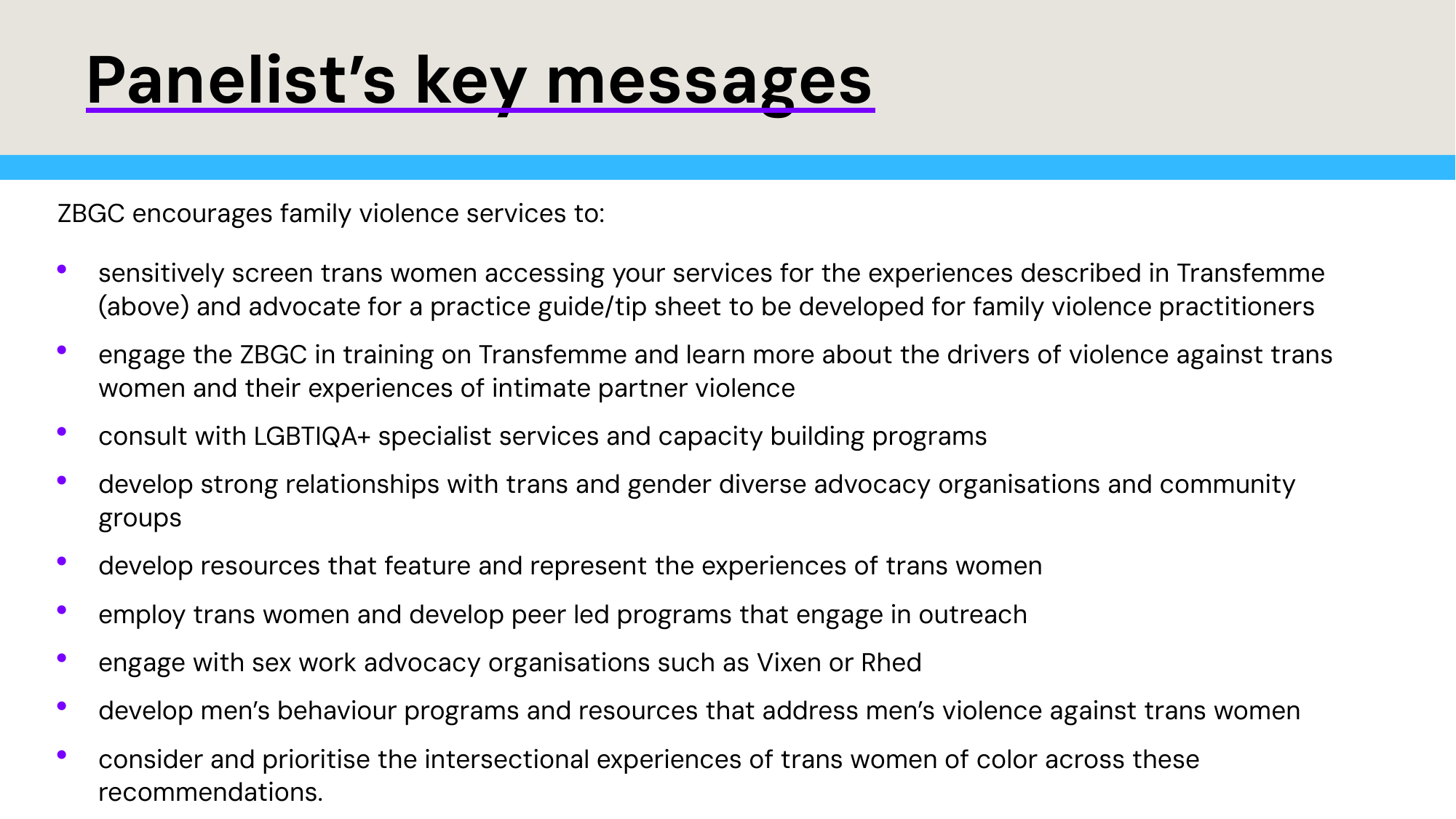

# Panelist’s key messages
ZBGC encourages family violence services to:
sensitively screen trans women accessing your services for the experiences described in Transfemme (above) and advocate for a practice guide/tip sheet to be developed for family violence practitioners
engage the ZBGC in training on Transfemme and learn more about the drivers of violence against trans women and their experiences of intimate partner violence
consult with LGBTIQA+ specialist services and capacity building programs
develop strong relationships with trans and gender diverse advocacy organisations and community groups
develop resources that feature and represent the experiences of trans women
employ trans women and develop peer led programs that engage in outreach
engage with sex work advocacy organisations such as Vixen or Rhed
develop men’s behaviour programs and resources that address men’s violence against trans women
consider and prioritise the intersectional experiences of trans women of color across these recommendations.